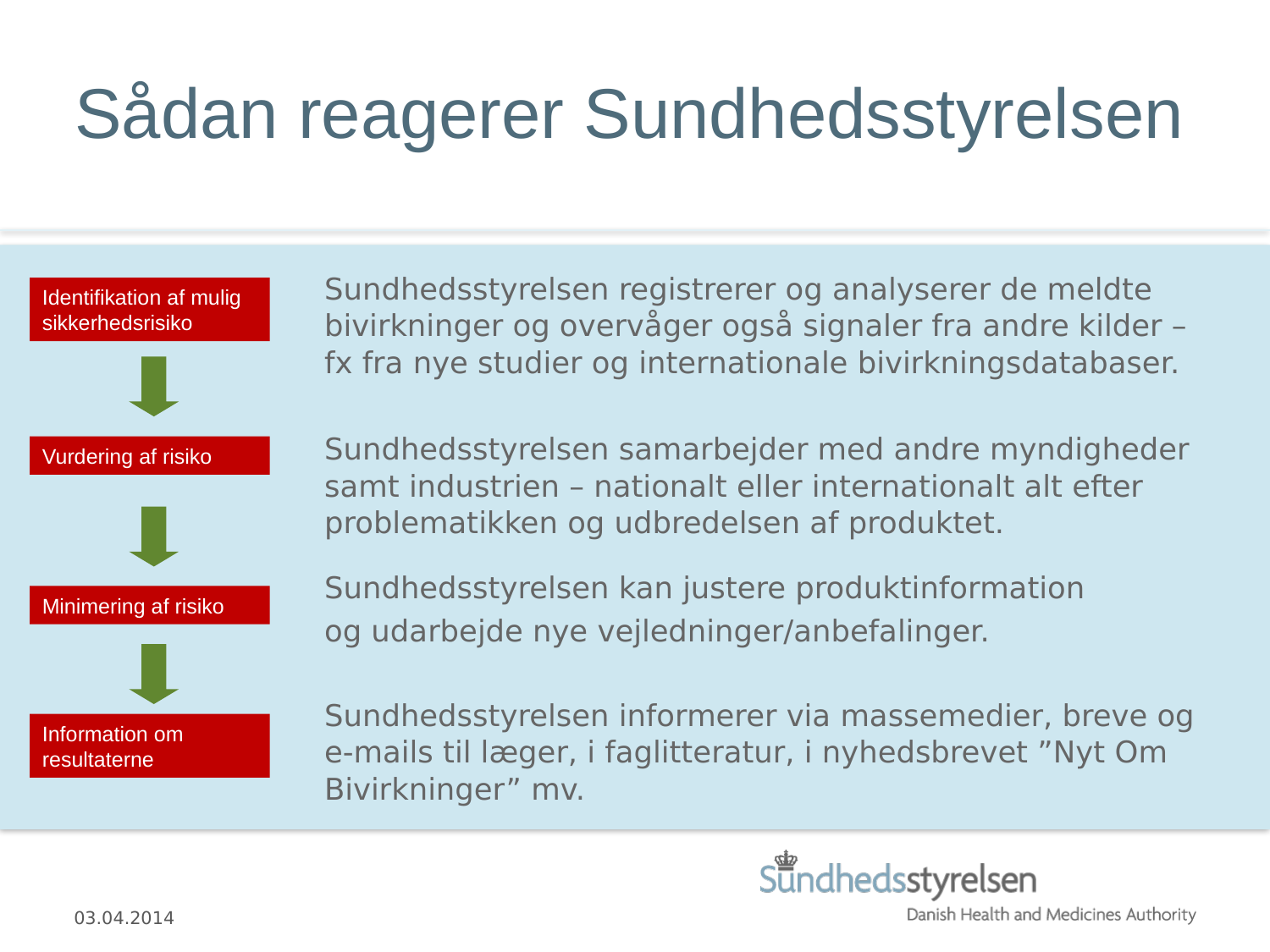

# Sådan reagerer Sundhedsstyrelsen
Sundhedsstyrelsen registrerer og analyserer de meldte bivirkninger og overvåger også signaler fra andre kilder – fx fra nye studier og internationale bivirkningsdatabaser.

Sundhedsstyrelsen samarbejder med andre myndigheder samt industrien – nationalt eller internationalt alt efter problematikken og udbredelsen af produktet.

Sundhedsstyrelsen kan justere produktinformation
og udarbejde nye vejledninger/anbefalinger.

Sundhedsstyrelsen informerer via massemedier, breve og e-mails til læger, i faglitteratur, i nyhedsbrevet ”Nyt Om Bivirkninger” mv.
Identifikation af mulig sikkerhedsrisiko

Vurdering af risiko

Minimering af risiko

Information om  resultaterne
03.04.2014